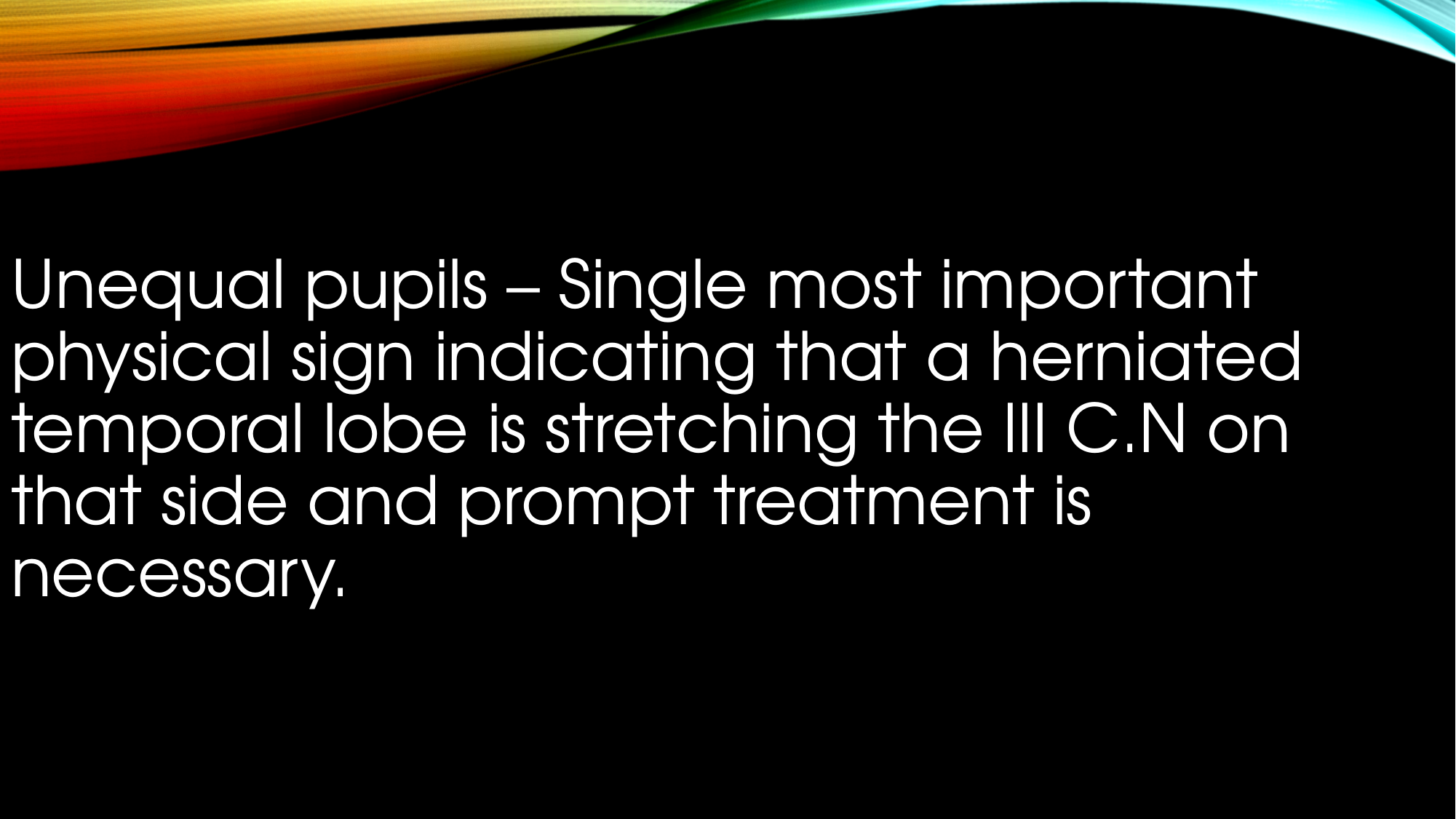

Unequal pupils – Single most important physical sign indicating that a herniated temporal lobe is stretching the III C.N on that side and prompt treatment is necessary.